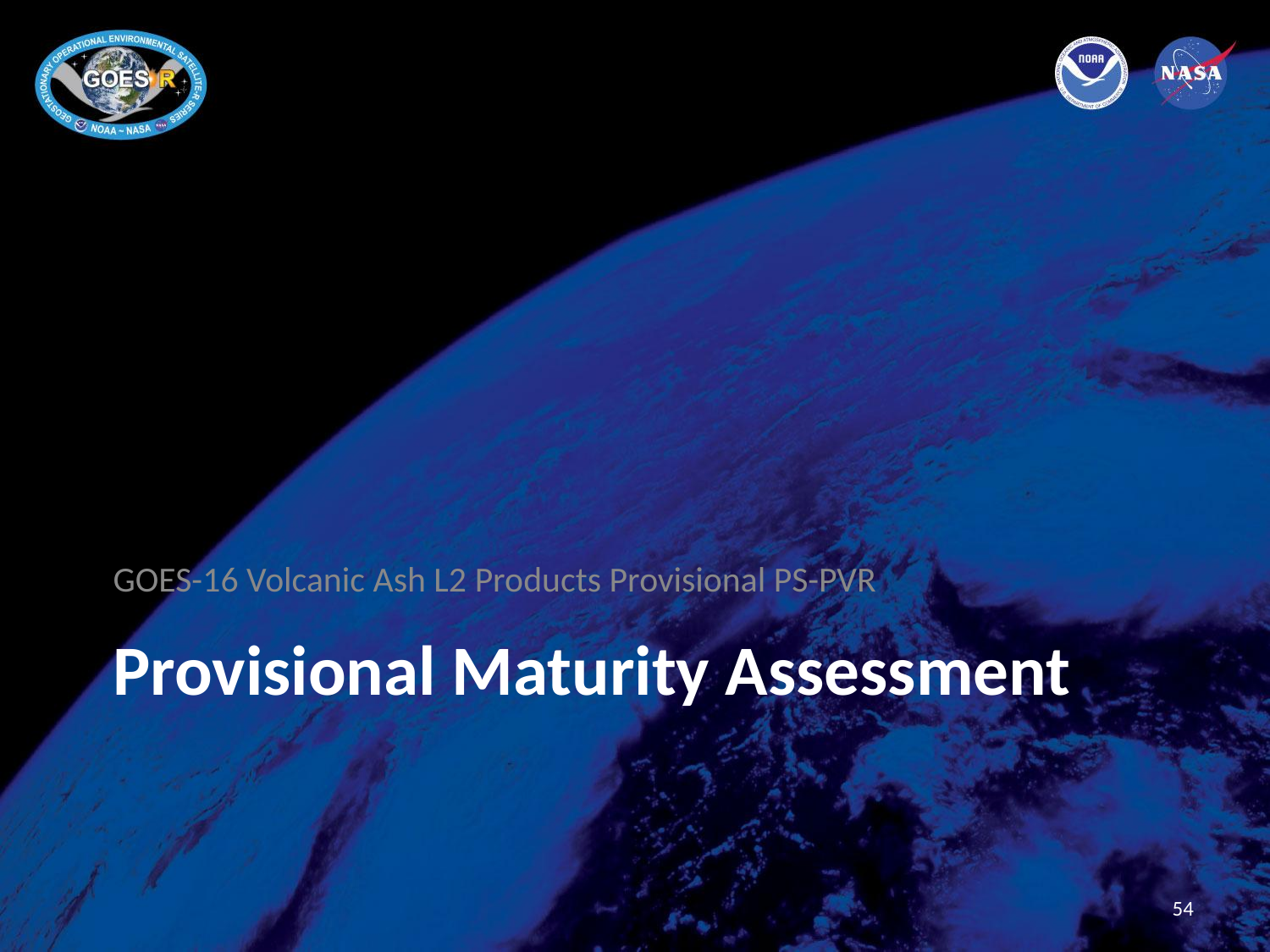

GOES-16 Volcanic Ash L2 Products Provisional PS-PVR
# Provisional Maturity Assessment
54